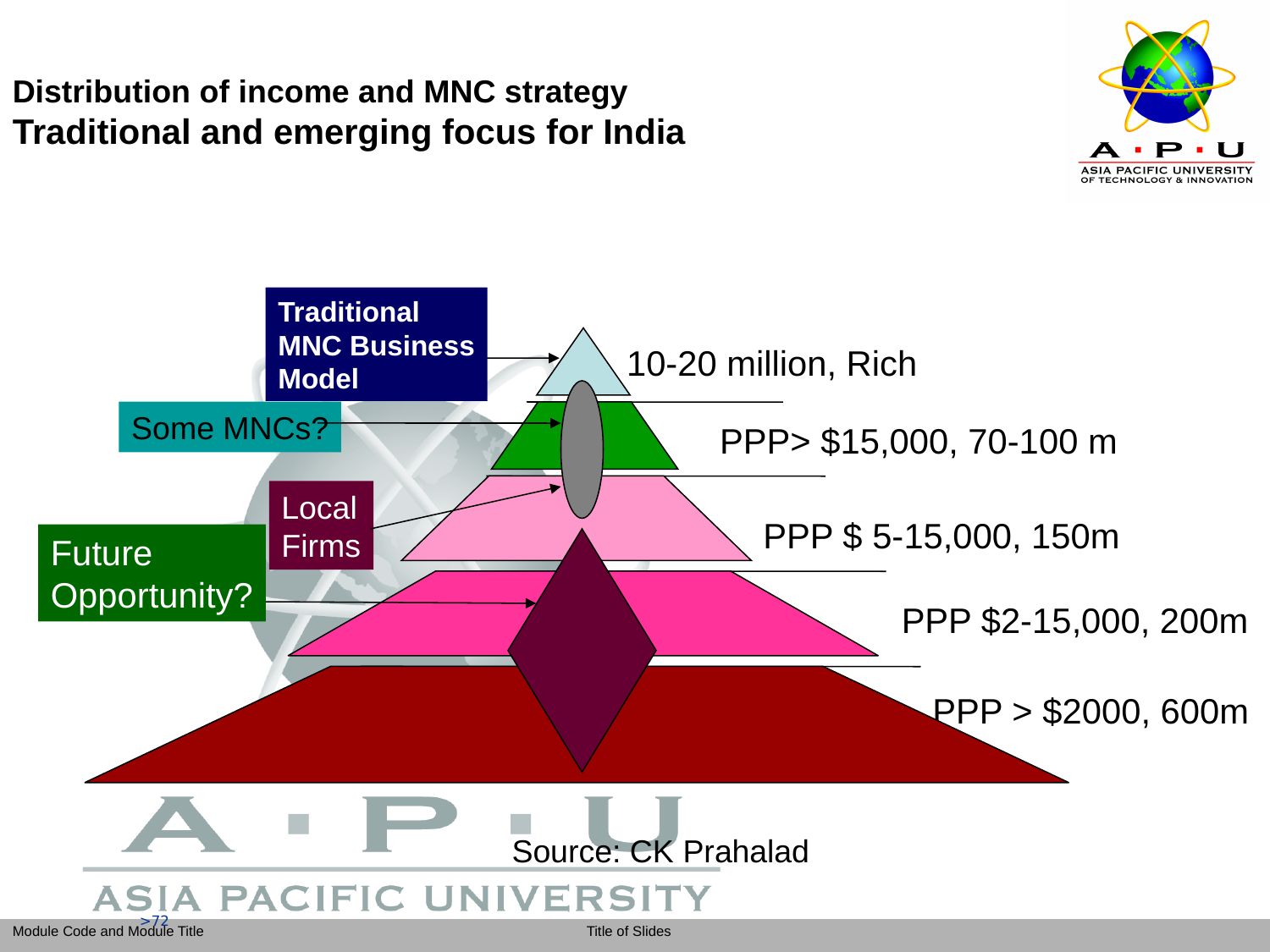

Distribution of income and MNC strategy
Traditional and emerging focus for India
Traditional
MNC Business
Model

10-20 million, Rich

Some MNCs?

PPP> $15,000, 70-100 m

Local
Firms

PPP $ 5-15,000, 150m
Future
Opportunity?

         PPP $2-15,000, 200m

PPP > $2000, 600m
Source: CK Prahalad
>72
>72